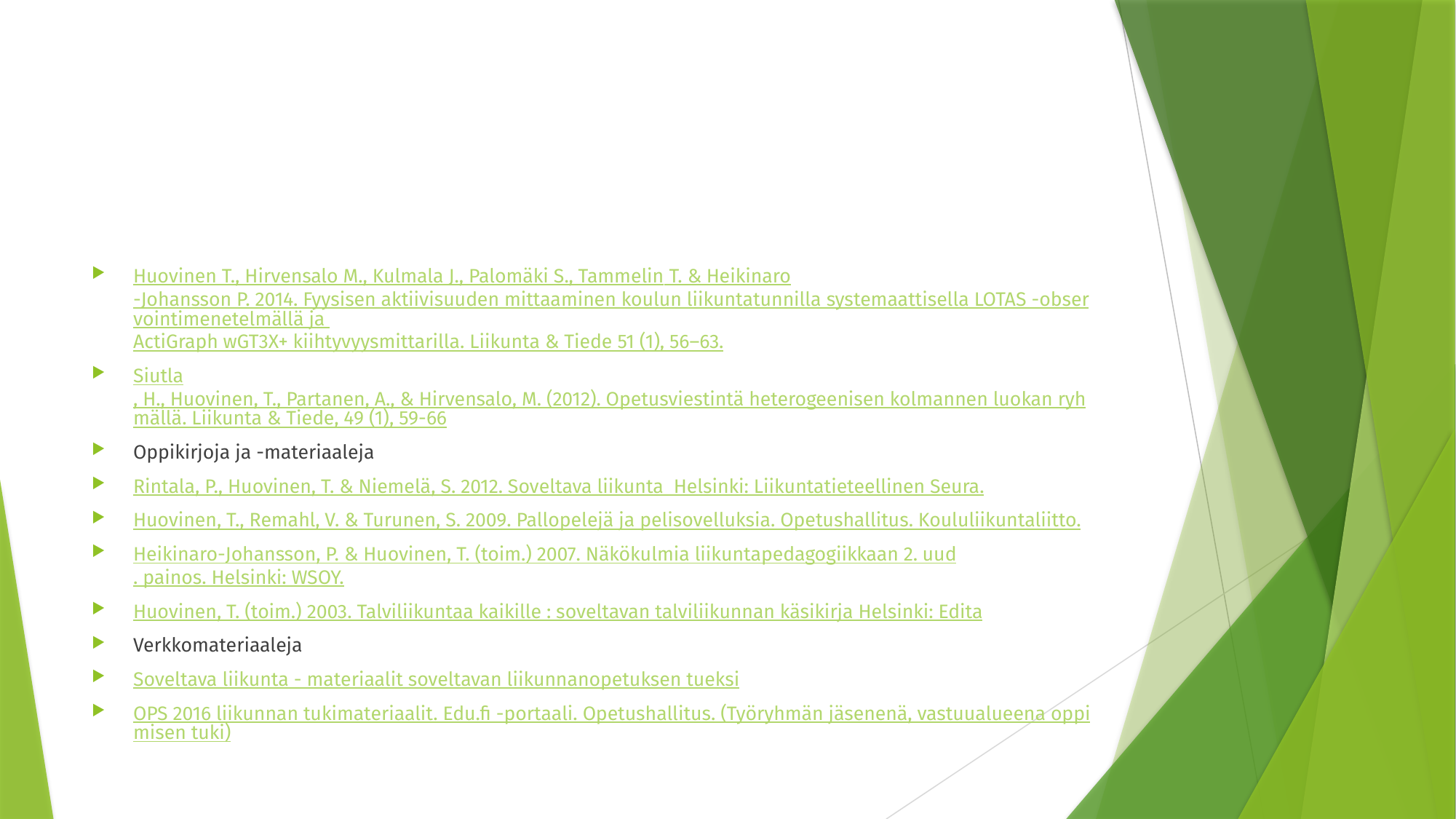

Huovinen T., Hirvensalo M., Kulmala J., Palomäki S., Tammelin T. & Heikinaro-Johansson P. 2014. Fyysisen aktiivisuuden mittaaminen koulun liikuntatunnilla systemaattisella LOTAS -observointimenetelmällä ja ActiGraph wGT3X+ kiihtyvyysmittarilla. Liikunta & Tiede 51 (1), 56–63.
Siutla, H., Huovinen, T., Partanen, A., & Hirvensalo, M. (2012). Opetusviestintä heterogeenisen kolmannen luokan ryhmällä. Liikunta & Tiede, 49 (1), 59-66
Oppikirjoja ja -materiaaleja
Rintala, P., Huovinen, T. & Niemelä, S. 2012. Soveltava liikunta  Helsinki: Liikuntatieteellinen Seura.
Huovinen, T., Remahl, V. & Turunen, S. 2009. Pallopelejä ja pelisovelluksia. Opetushallitus. Koululiikuntaliitto.
Heikinaro-Johansson, P. & Huovinen, T. (toim.) 2007. Näkökulmia liikuntapedagogiikkaan 2. uud. painos. Helsinki: WSOY.
Huovinen, T. (toim.) 2003. Talviliikuntaa kaikille : soveltavan talviliikunnan käsikirja Helsinki: Edita
Verkkomateriaaleja
Soveltava liikunta - materiaalit soveltavan liikunnanopetuksen tueksi
OPS 2016 liikunnan tukimateriaalit. Edu.fi -portaali. Opetushallitus. (Työryhmän jäsenenä, vastuualueena oppimisen tuki)